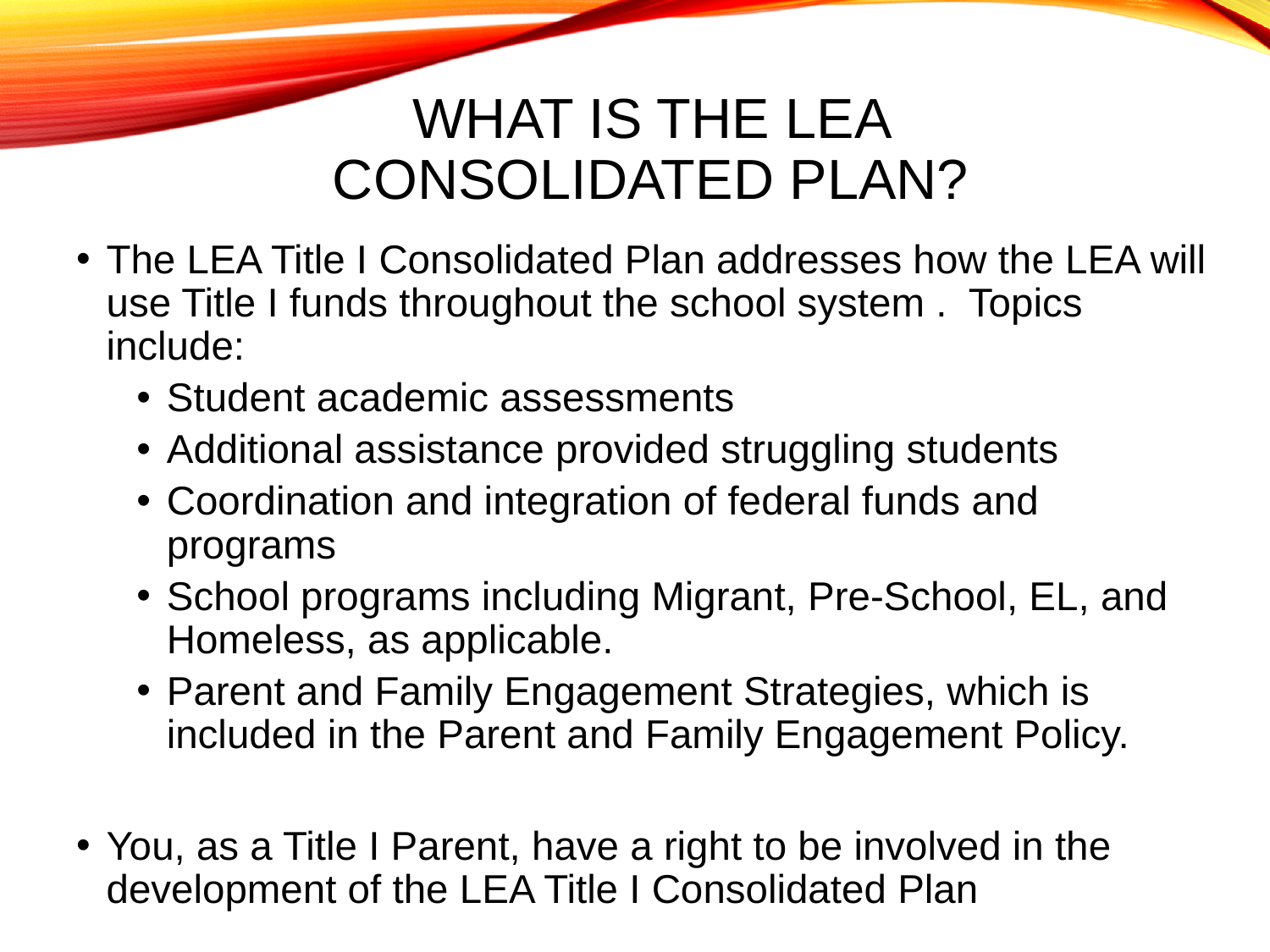

# WHAT IS THE LEA CONSOLIDATED PLAN?
The LEA Title I Consolidated Plan addresses how the LEA will use Title I funds throughout the school system .  Topics include:
Student academic assessments
Additional assistance provided struggling students
Coordination and integration of federal funds and programs
School programs including Migrant, Pre-School, EL, and Homeless, as applicable.
Parent and Family Engagement Strategies, which is included in the Parent and Family Engagement Policy.

You, as a Title I Parent, have a right to be involved in the development of the LEA Title I Consolidated Plan